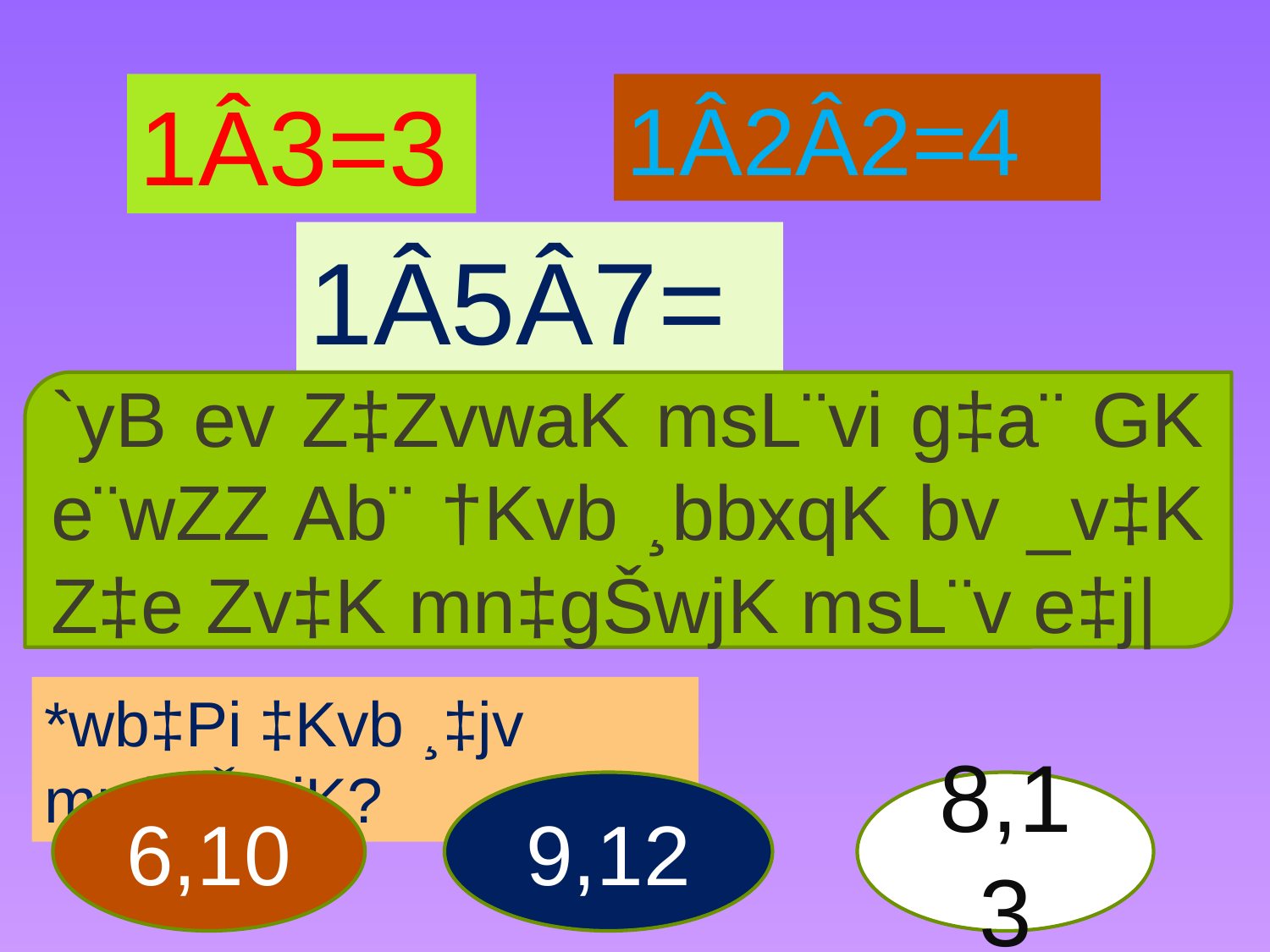

1Â3=3
1Â2Â2=4
1Â5Â7=35
`yB ev Z‡ZvwaK msL¨vi g‡a¨ GK e¨wZZ Ab¨ †Kvb ¸bbxqK bv _v‡K Z‡e Zv‡K mn‡gŠwjK msL¨v e‡j|
*wb‡Pi ‡Kvb ¸‡jv mn‡gŠwjK?
6,10
9,12
8,13